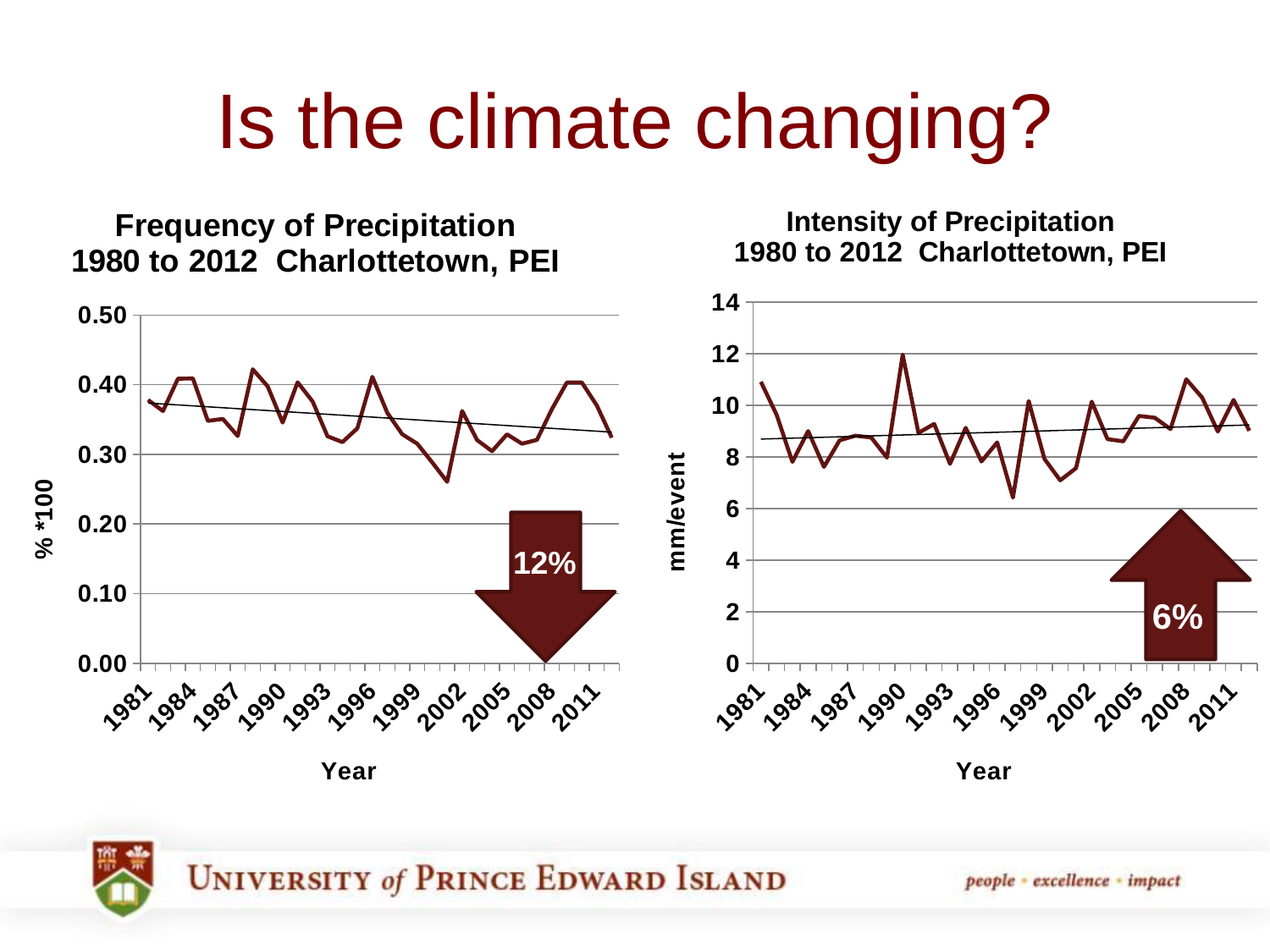

# Is the climate changing?

### Chart: Frequency of Precipitation
1980 to 2012  Charlottetown, PEI

| Category |  |
|---|---|
| 1981 | 0.3782051282051282 |
| 1982 | 0.36215692520040593 |
| 1983 | 0.4086233211233211 |
| 1984 | 0.4089577692838594 |
| 1985 | 0.34805900621118013 |
| 1986 | 0.35086465466900435 |
| 1987 | 0.3264678558156844 |
| 1988 | 0.4221187025534854 |
| 1989 | 0.3975407442798778 |
| 1990 | 0.3456714179540282 |
| 1991 | 0.40342543929500635 |
| 1992 | 0.37601329829590874 |
| 1993 | 0.32598476402824644 |
| 1994 | 0.31759436215958164 |
| 1995 | 0.33749070977332024 |
| 1996 | 0.4113108509847668 |
| 1997 | 0.3594713861018223 |
| 1998 | 0.3288255826299333 |
| 1999 | 0.31529768540638103 |
| 2000 | 0.28851727982162917 |
| 2001 | 0.2606804427456603 |
| 2002 | 0.3623062324149283 |
| 2003 | 0.32052343791474547 |
| 2004 | 0.30461498646281504 |
| 2005 | 0.32882292827945503 |
| 2006 | 0.31535807187981535 |
| 2007 | 0.32082470669427593 |
| 2008 | 0.36487564367999364 |
| 2009 | 0.4030684291553858 |
| 2010 | 0.403246270637575 |
| 2011 | 0.37024871264001696 |
| 2012 | 0.3239920104050539 |

### Chart: Intensity of Precipitation
1980 to 2012  Charlottetown, PEI

| Category |  |
|---|---|
| 1981 | 10.918936988937 |
| 1982 | 9.638229395979142 |
| 1983 | 7.8141780710328845 |
| 1984 | 9.007374838650193 |
| 1985 | 7.6211508109945605 |
| 1986 | 8.650878468709351 |
| 1987 | 8.828352941176462 |
| 1988 | 8.759895301888257 |
| 1989 | 7.9785258013667555 |
| 1990 | 11.968773923444973 |
| 1991 | 8.937423947917639 |
| 1992 | 9.28464285714286 |
| 1993 | 7.737692307692313 |
| 1994 | 9.134199074074072 |
| 1995 | 7.8309370199692765 |
| 1996 | 8.56861541236541 |
| 1997 | 6.427403846153846 |
| 1998 | 10.174171046046045 |
| 1999 | 7.929771505376349 |
| 2000 | 7.097207884707887 |
| 2001 | 7.570979166666668 |
| 2002 | 10.149436494751956 |
| 2003 | 8.695948198198199 |
| 2004 | 8.610850694444444 |
| 2005 | 9.595828918523955 |
| 2006 | 9.525115316471162 |
| 2007 | 9.086204651032237 |
| 2008 | 11.016247725724535 |
| 2009 | 10.314220786233662 |
| 2010 | 8.990542521994133 |
| 2011 | 10.214404936461404 |
| 2012 | 9.021513157894722 |
6%

12%